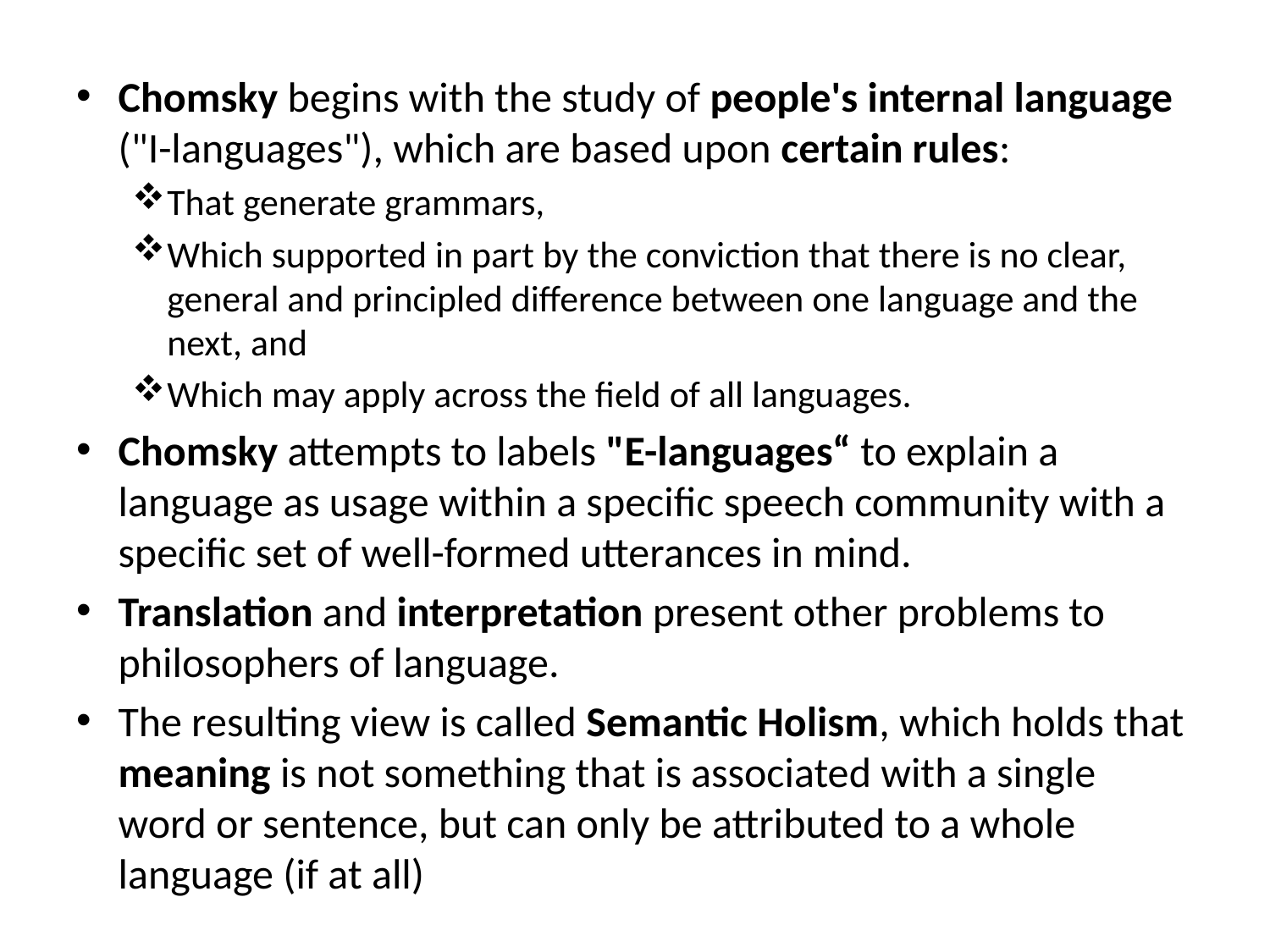

Chomsky begins with the study of people's internal language ("I-languages"), which are based upon certain rules:
That generate grammars,
Which supported in part by the conviction that there is no clear, general and principled difference between one language and the next, and
Which may apply across the field of all languages.
Chomsky attempts to labels "E-languages“ to explain a language as usage within a specific speech community with a specific set of well-formed utterances in mind.
Translation and interpretation present other problems to philosophers of language.
The resulting view is called Semantic Holism, which holds that meaning is not something that is associated with a single word or sentence, but can only be attributed to a whole language (if at all)